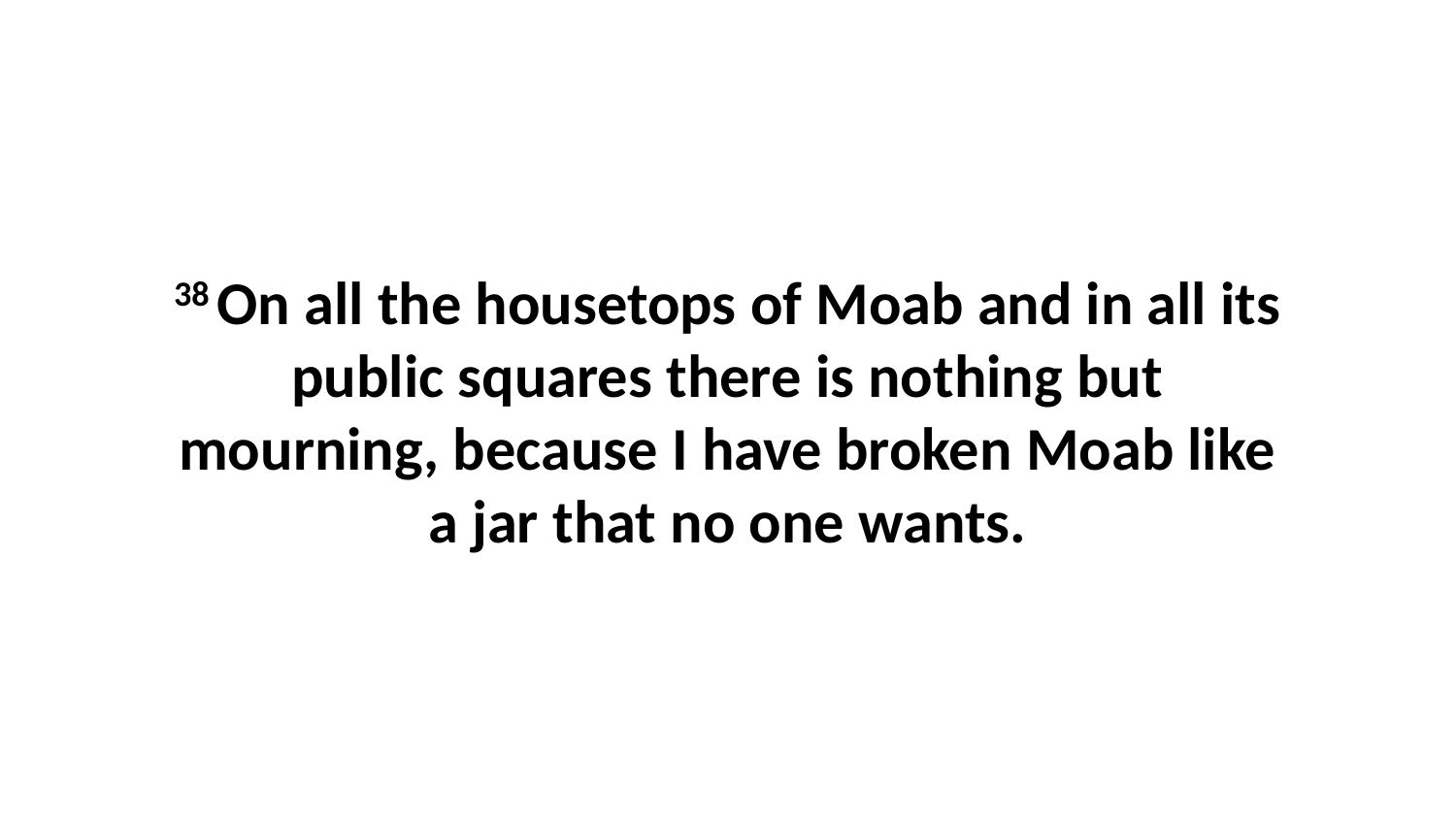

38 On all the housetops of Moab and in all its public squares there is nothing but mourning, because I have broken Moab like a jar that no one wants.